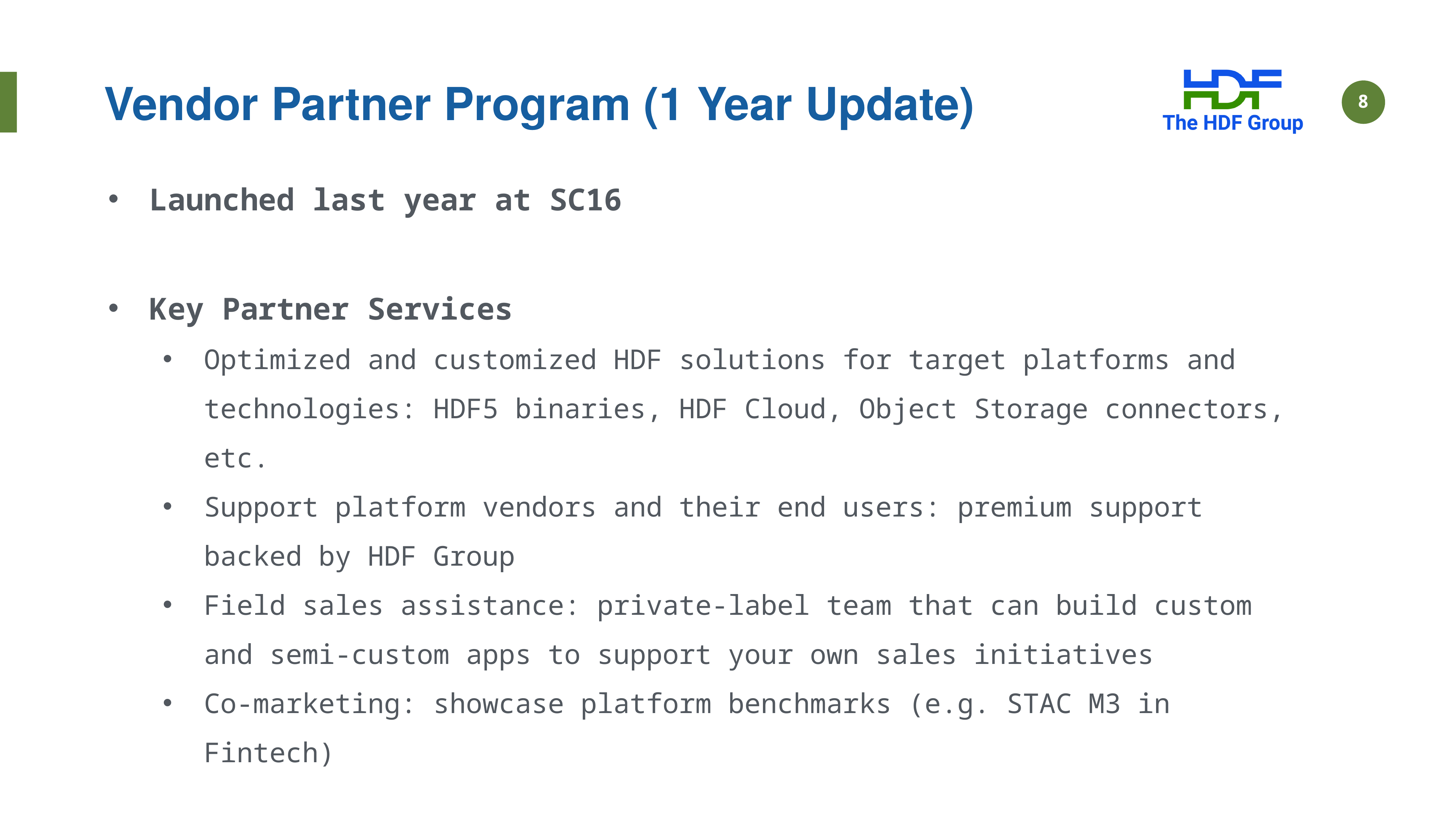

# Vendor Partner Program (1 Year Update)
8
Launched last year at SC16

Key Partner Services
Optimized and customized HDF solutions for target platforms and technologies: HDF5 binaries, HDF Cloud, Object Storage connectors, etc.
Support platform vendors and their end users: premium support backed by HDF Group
Field sales assistance: private-label team that can build custom and semi-custom apps to support your own sales initiatives
Co-marketing: showcase platform benchmarks (e.g. STAC M3 in Fintech)